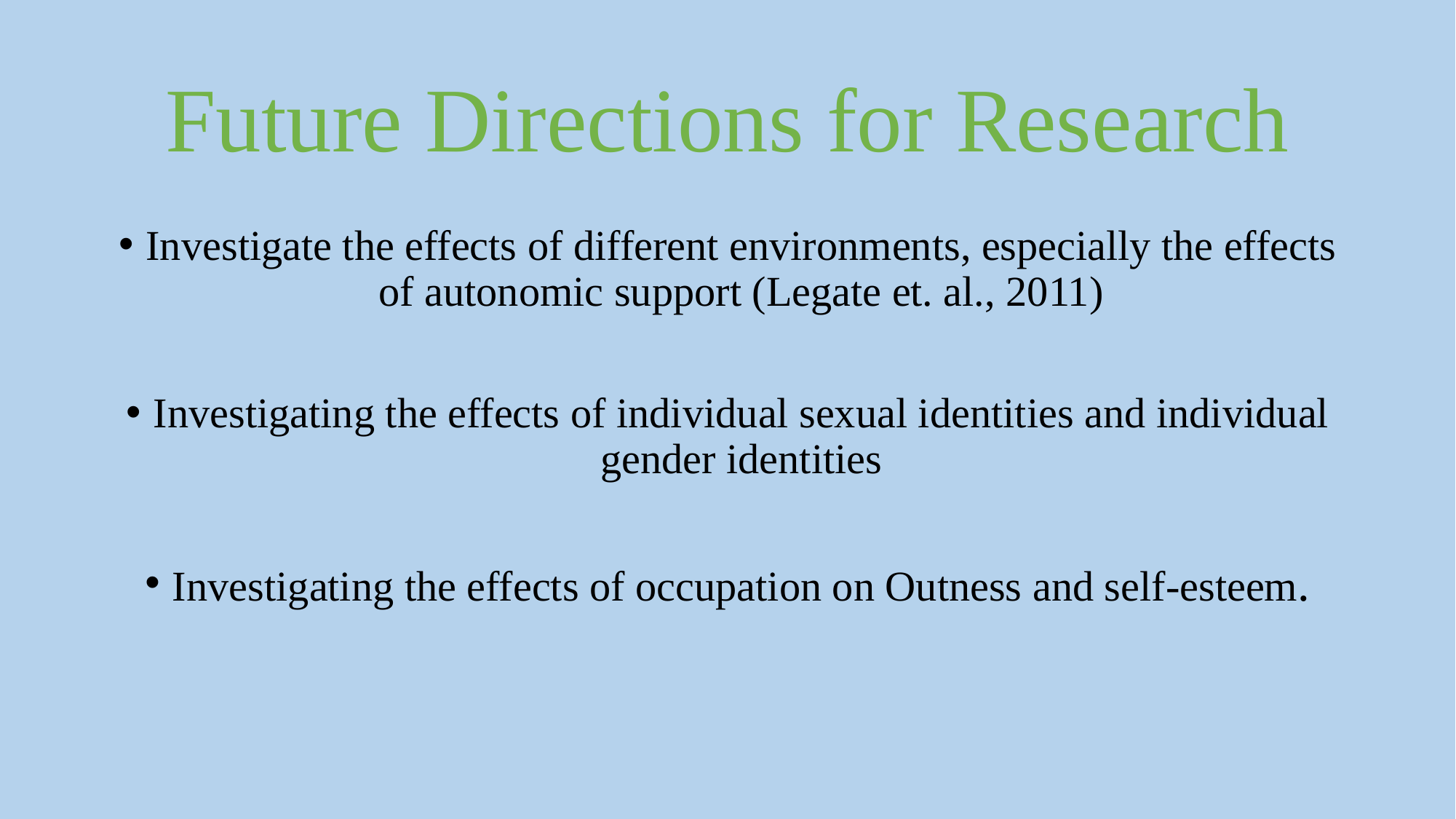

# Future Directions for Research
Investigate the effects of different environments, especially the effects of autonomic support (Legate et. al., 2011)

Investigating the effects of individual sexual identities and individual gender identities

Investigating the effects of occupation on Outness and self-esteem.